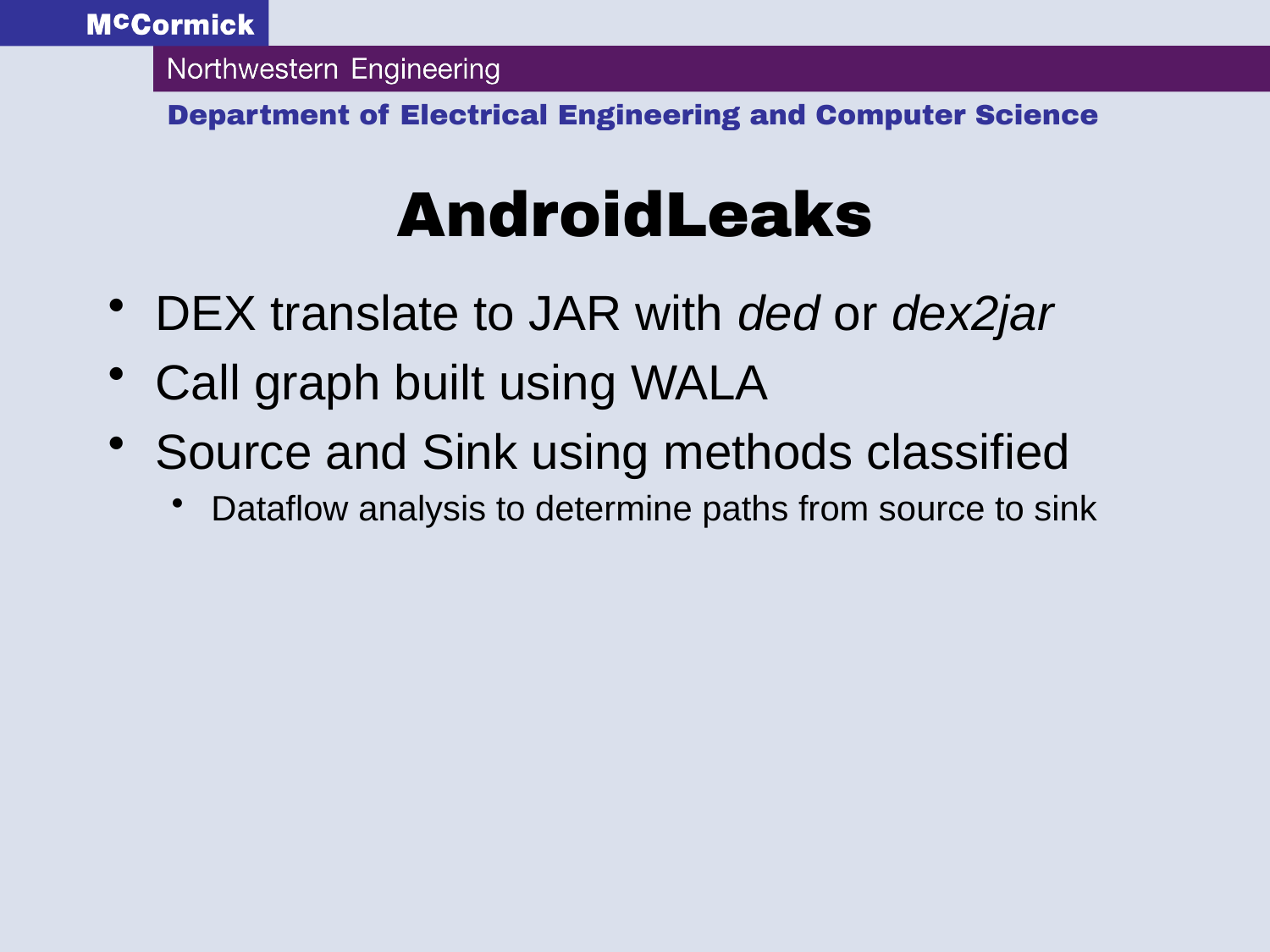

# AndroidLeaks
DEX translate to JAR with ded or dex2jar
Call graph built using WALA
Source and Sink using methods classified
Dataflow analysis to determine paths from source to sink